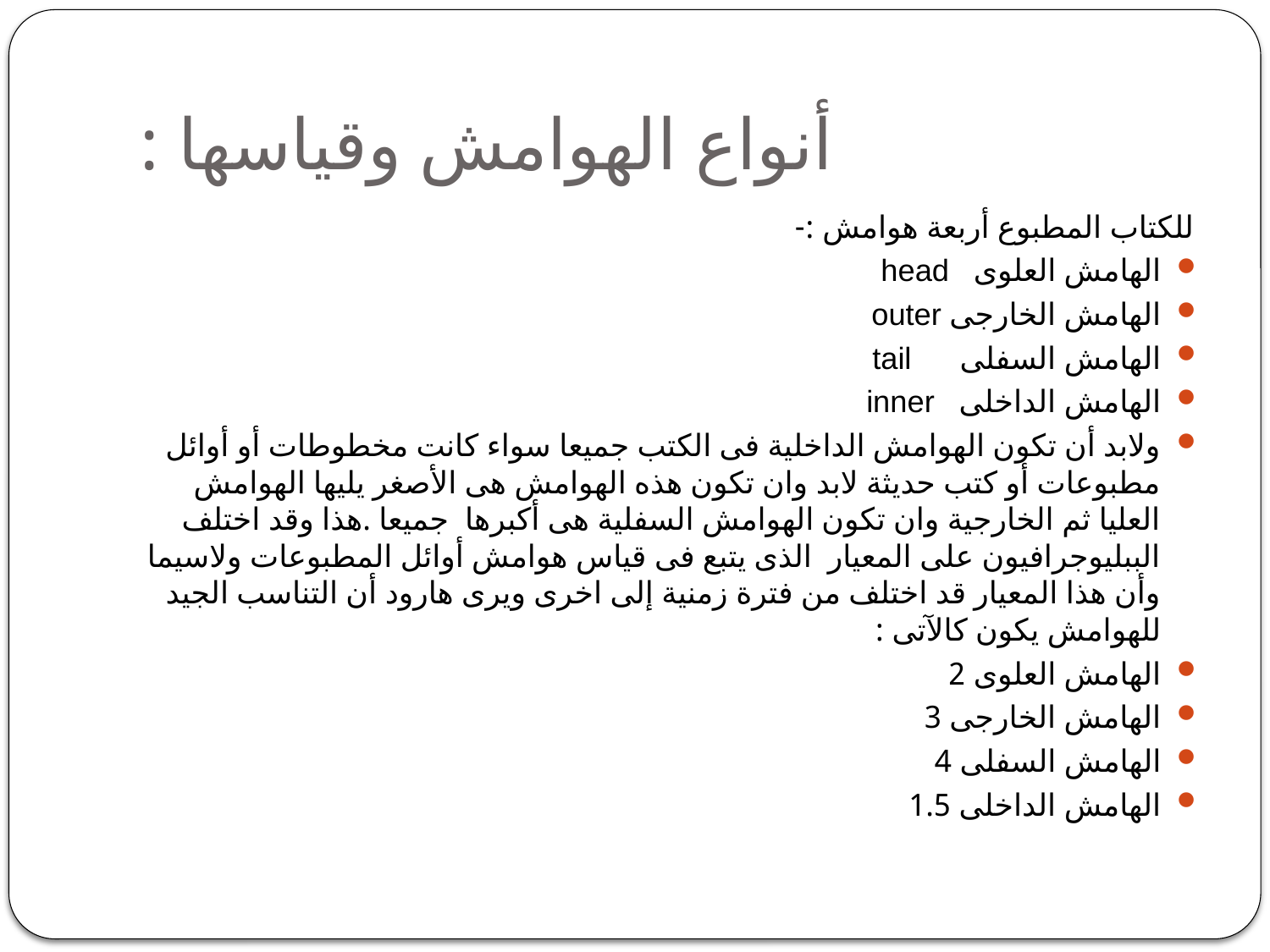

# أنواع الهوامش وقياسها :
للكتاب المطبوع أربعة هوامش :-
الهامش العلوى   head
الهامش الخارجى outer
الهامش السفلى      tail
الهامش الداخلى   inner
ولابد أن تكون الهوامش الداخلية فى الكتب جميعا سواء كانت مخطوطات أو أوائل مطبوعات أو كتب حديثة لابد وان تكون هذه الهوامش هى الأصغر يليها الهوامش العليا ثم الخارجية وان تكون الهوامش السفلية هى أكبرها  جميعا .هذا وقد اختلف الببليوجرافيون على المعيار  الذى يتبع فى قياس هوامش أوائل المطبوعات ولاسيما وأن هذا المعيار قد اختلف من فترة زمنية إلى اخرى ويرى هارود أن التناسب الجيد للهوامش يكون كالآتى :
الهامش العلوى 2
الهامش الخارجى 3
الهامش السفلى 4
الهامش الداخلى 1.5